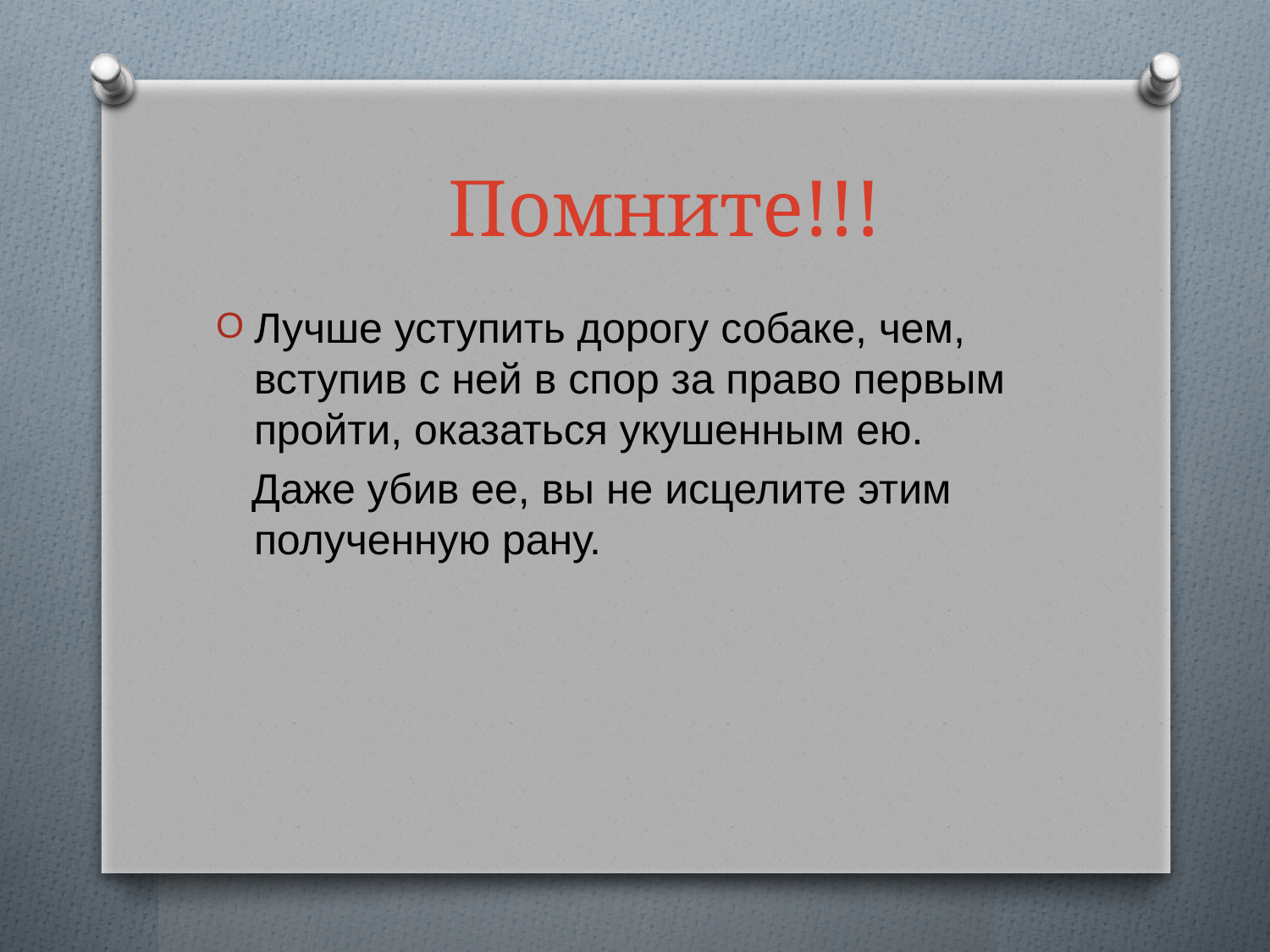

# Помните!!!
Лучше уступить дорогу собаке, чем, вступив с ней в спор за право первым пройти, оказаться укушенным ею.
   Даже убив ее, вы не исцелите этим полученную рану.